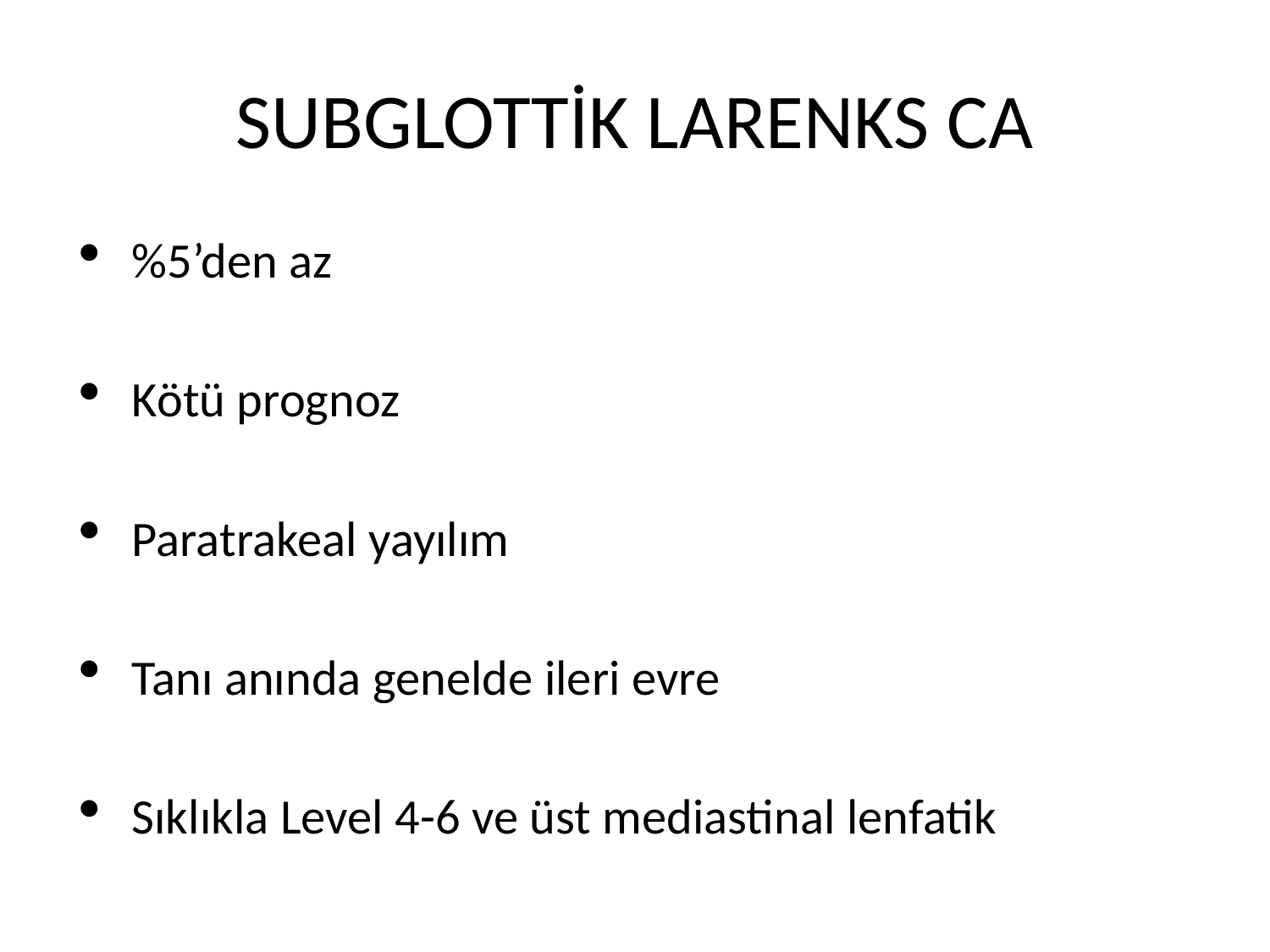

# SUBGLOTTİK LARENKS CA
%5’den az

Kötü prognoz

Paratrakeal yayılım

Tanı anında genelde ileri evre

Sıklıkla Level 4-6 ve üst mediastinal lenfatik